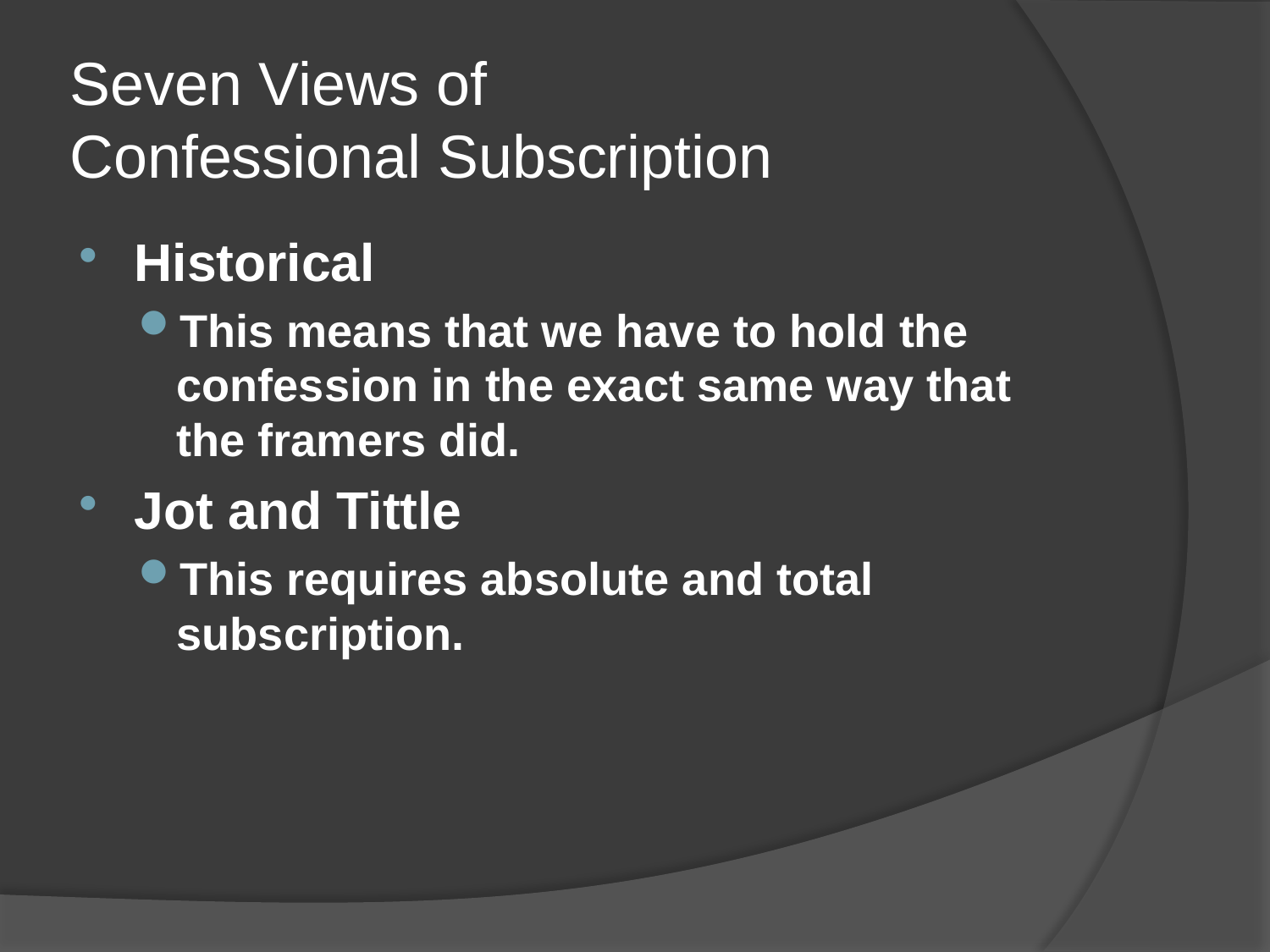

# Seven Views of Confessional Subscription
Historical
This means that we have to hold the confession in the exact same way that the framers did.
Jot and Tittle
This requires absolute and total subscription.